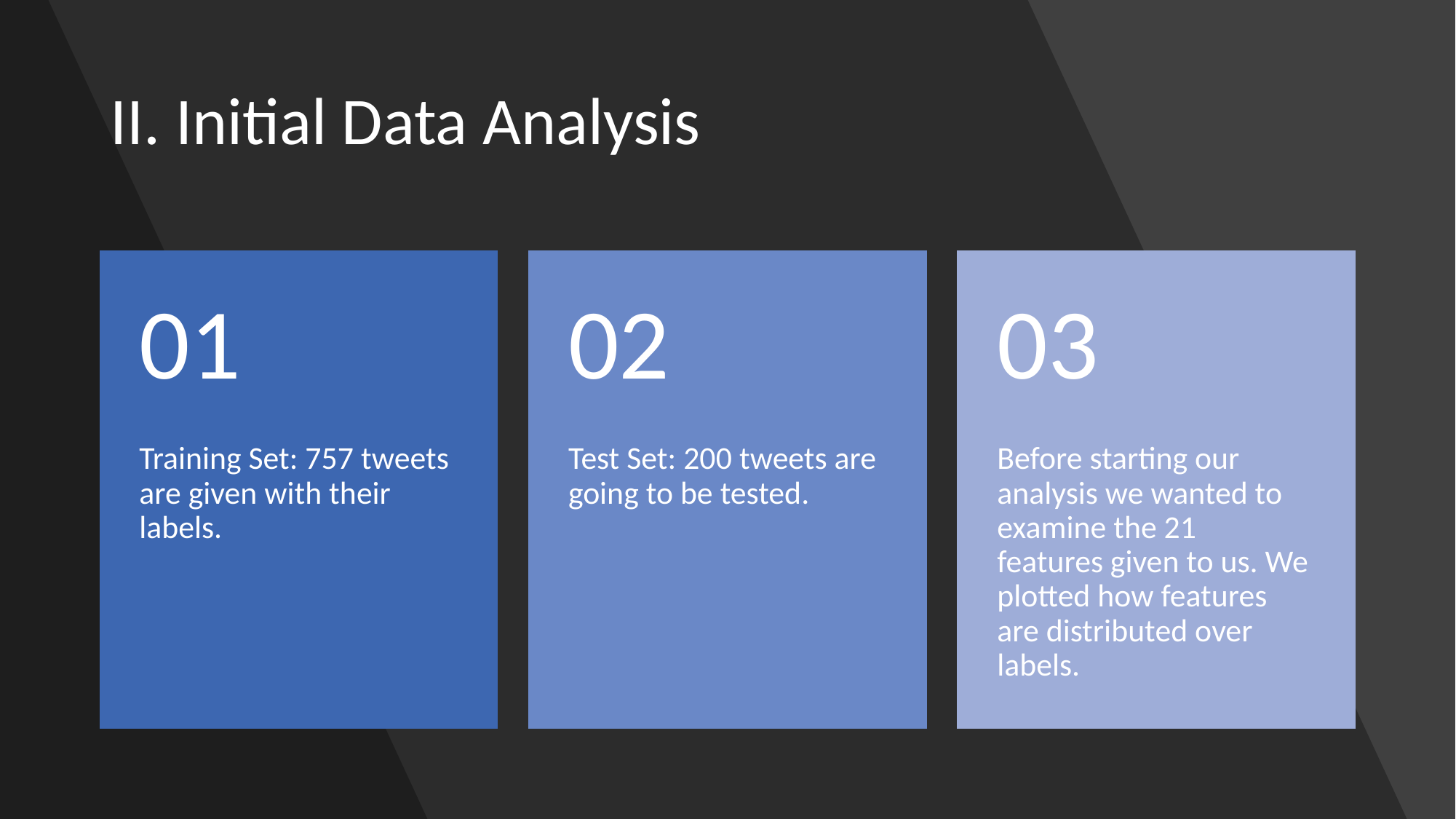

# II. Initial Data Analysis
Training Set: 757 tweets are given with their labels.
01
Test Set: 200 tweets are going to be tested.
02
Before starting our analysis we wanted to examine the 21  features given to us. We plotted how features are distributed over labels.
03